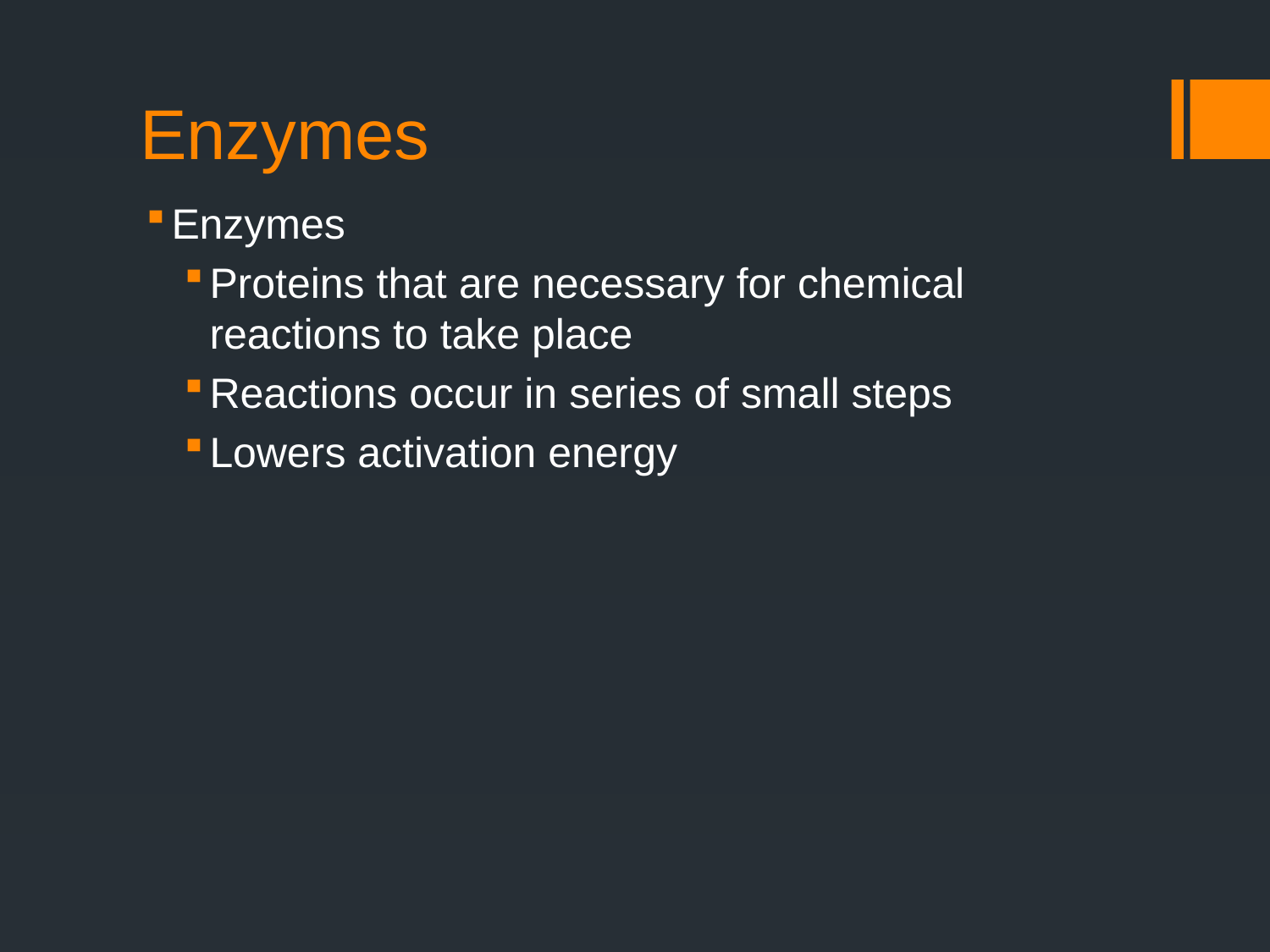

# Enzymes
Enzymes
Proteins that are necessary for chemical reactions to take place
Reactions occur in series of small steps
Lowers activation energy